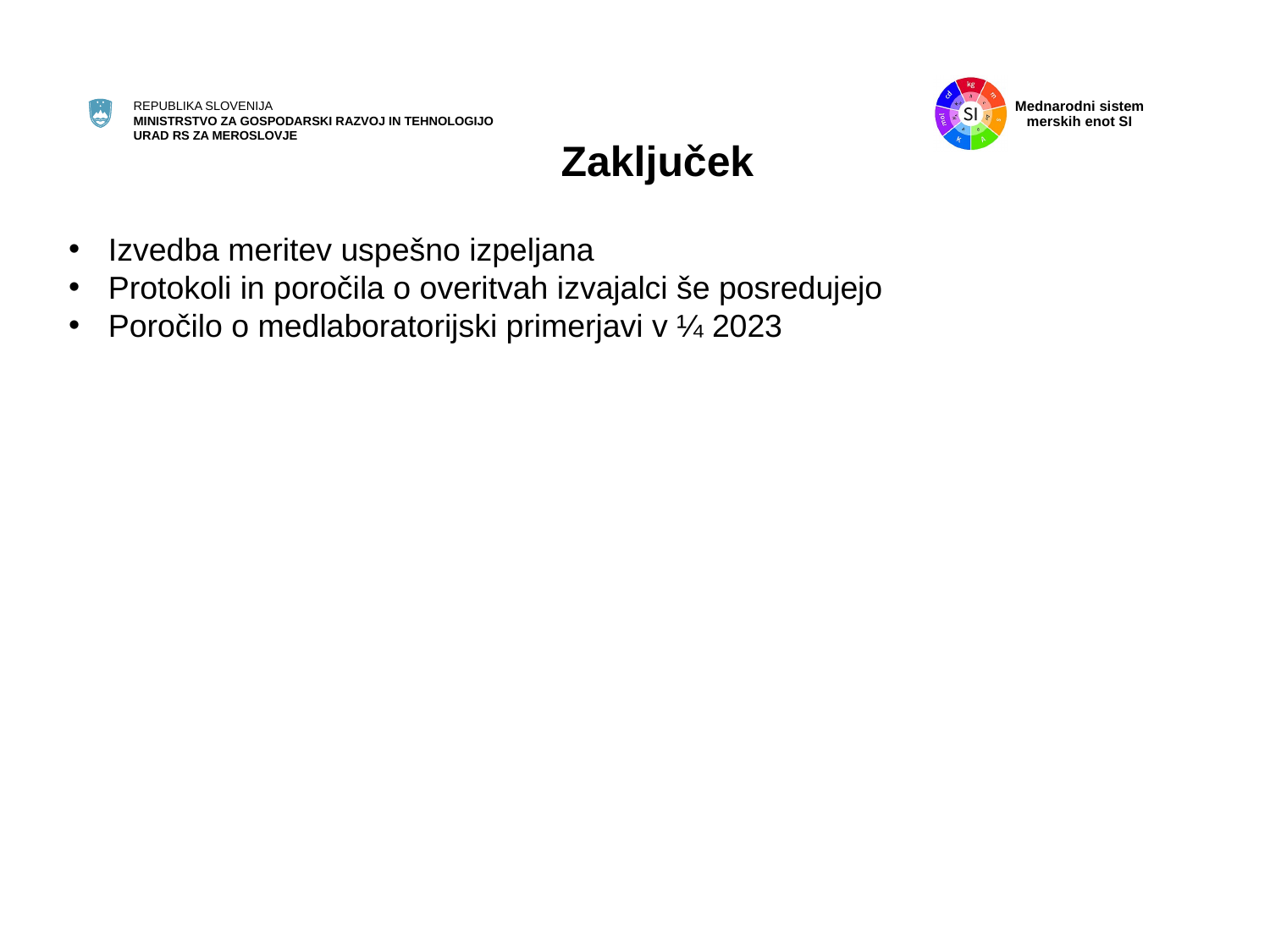

Zaključek
Izvedba meritev uspešno izpeljana
Protokoli in poročila o overitvah izvajalci še posredujejo
Poročilo o medlaboratorijski primerjavi v ¼ 2023